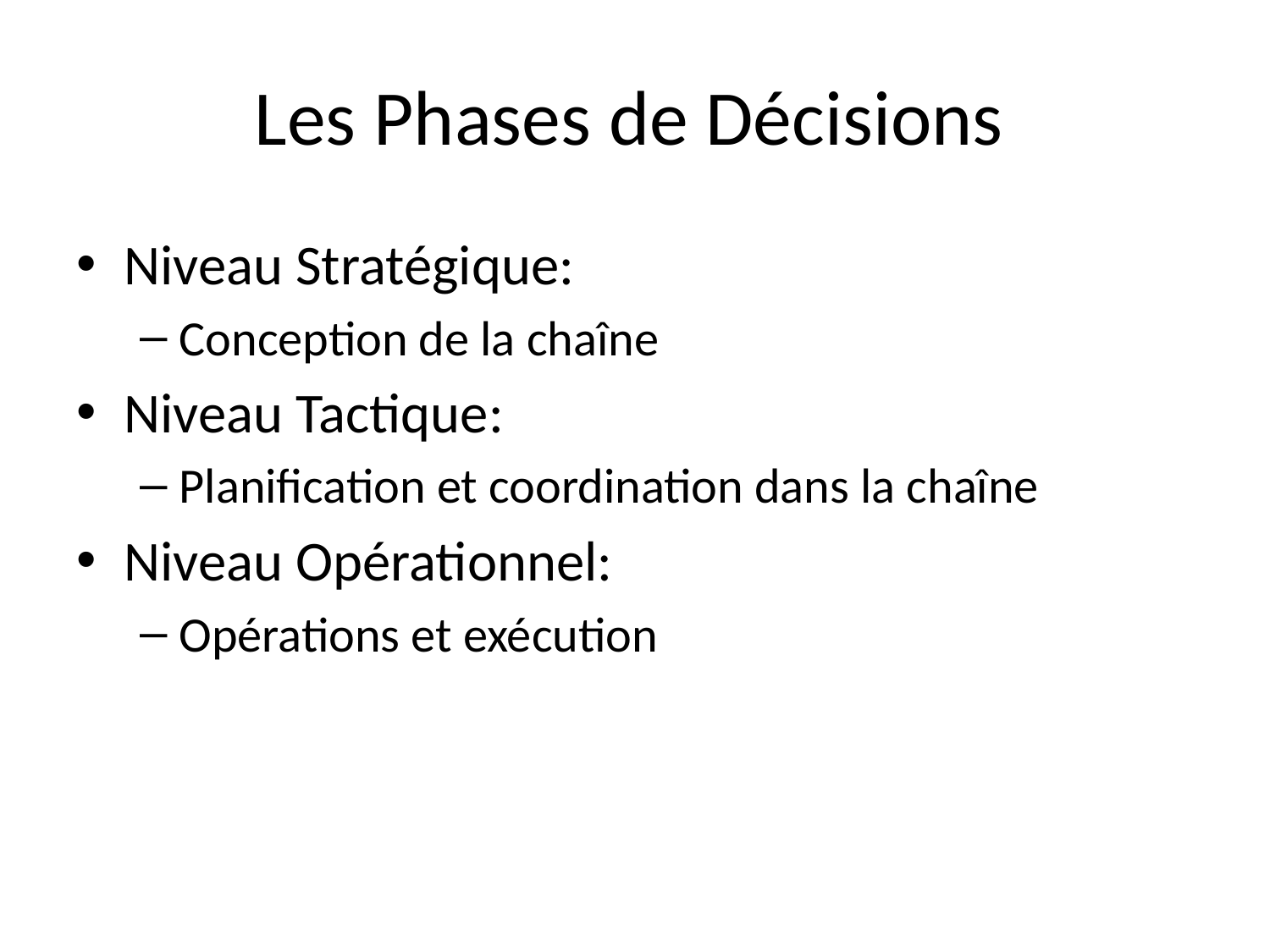

# Les Phases de Décisions
Niveau Stratégique:
Conception de la chaîne
Niveau Tactique:
Planification et coordination dans la chaîne
Niveau Opérationnel:
Opérations et exécution